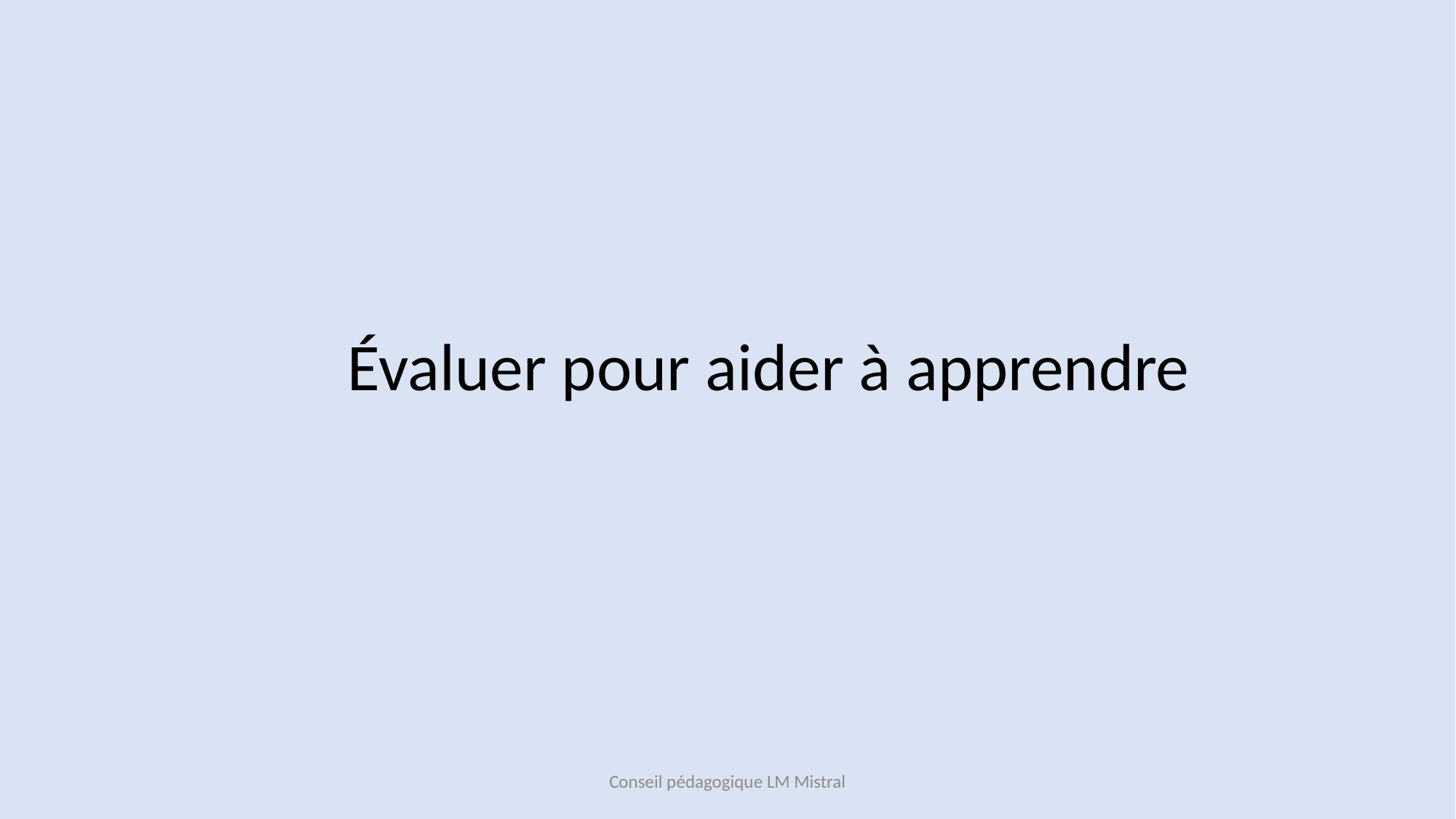

# Évaluer pour aider à apprendre
Conseil pédagogique LM Mistral